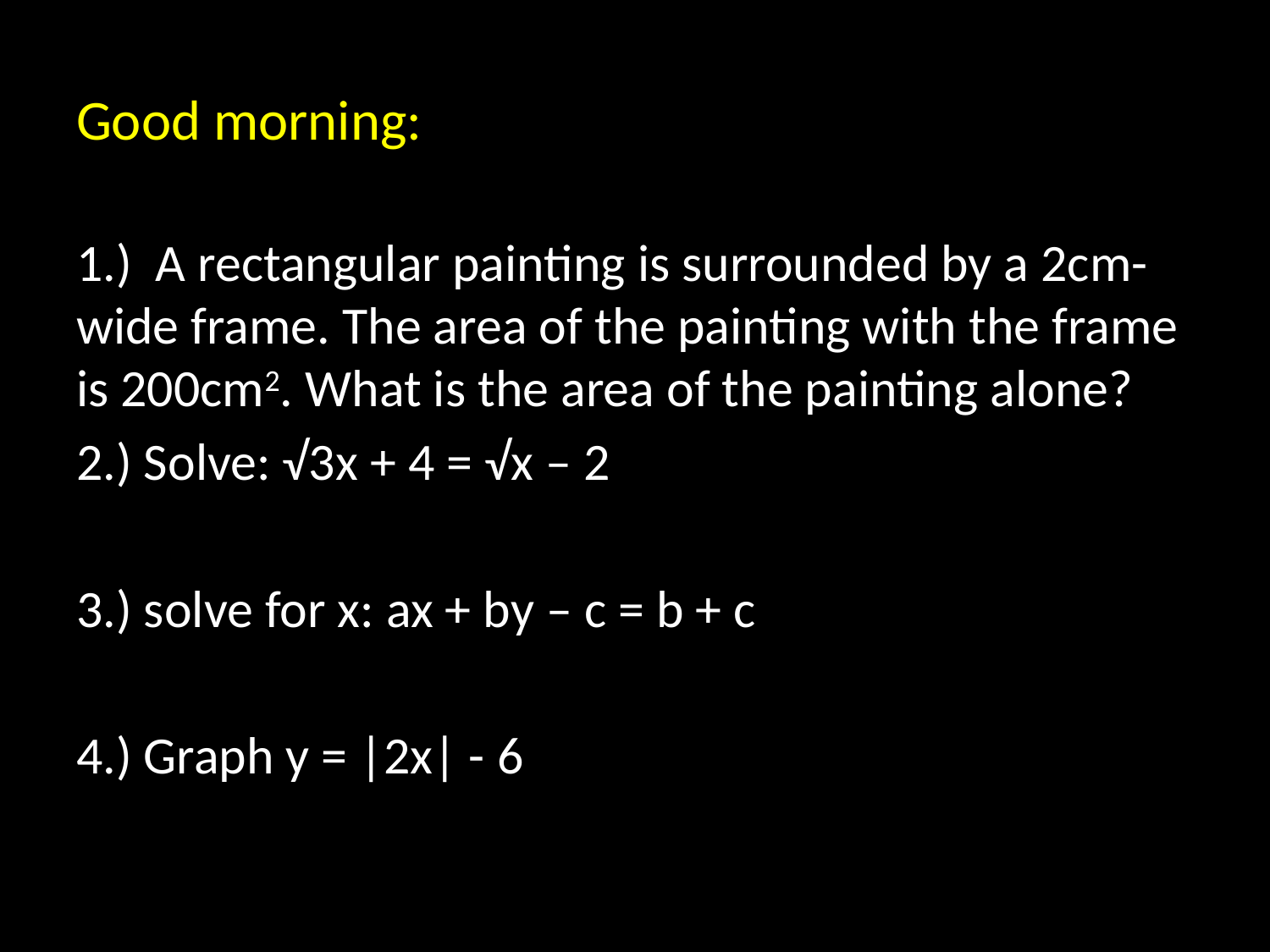

# Good morning:
1.)  A rectangular painting is surrounded by a 2cm-wide frame. The area of the painting with the frame is 200cm2. What is the area of the painting alone?
2.) Solve: √3x + 4 = √x – 2

3.) solve for x: ax + by – c = b + c

4.) Graph y = |2x| - 6